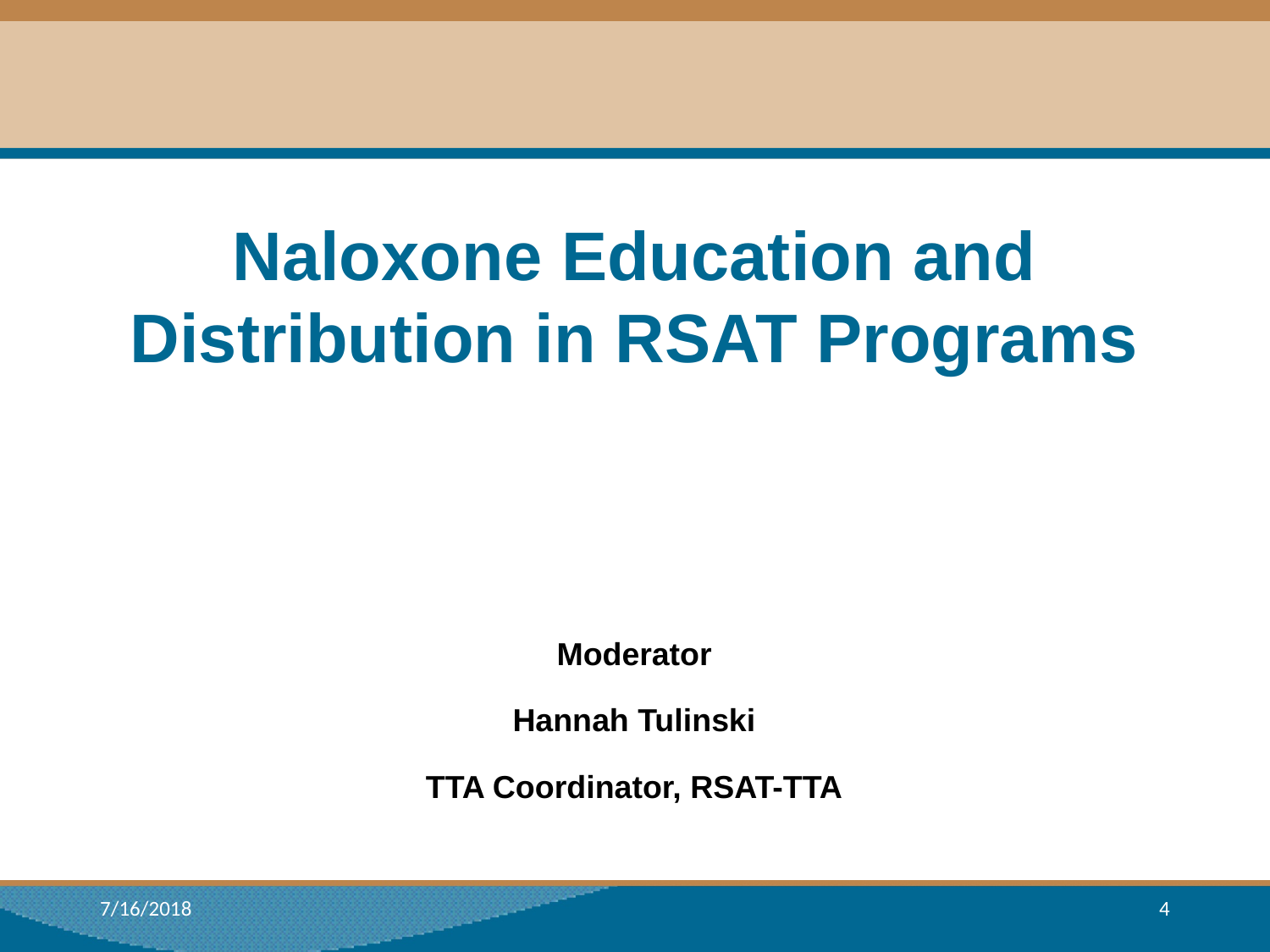

Naloxone Education and Distribution in RSAT Programs

Moderator
Hannah Tulinski
TTA Coordinator, RSAT-TTA
7/16/2018
4